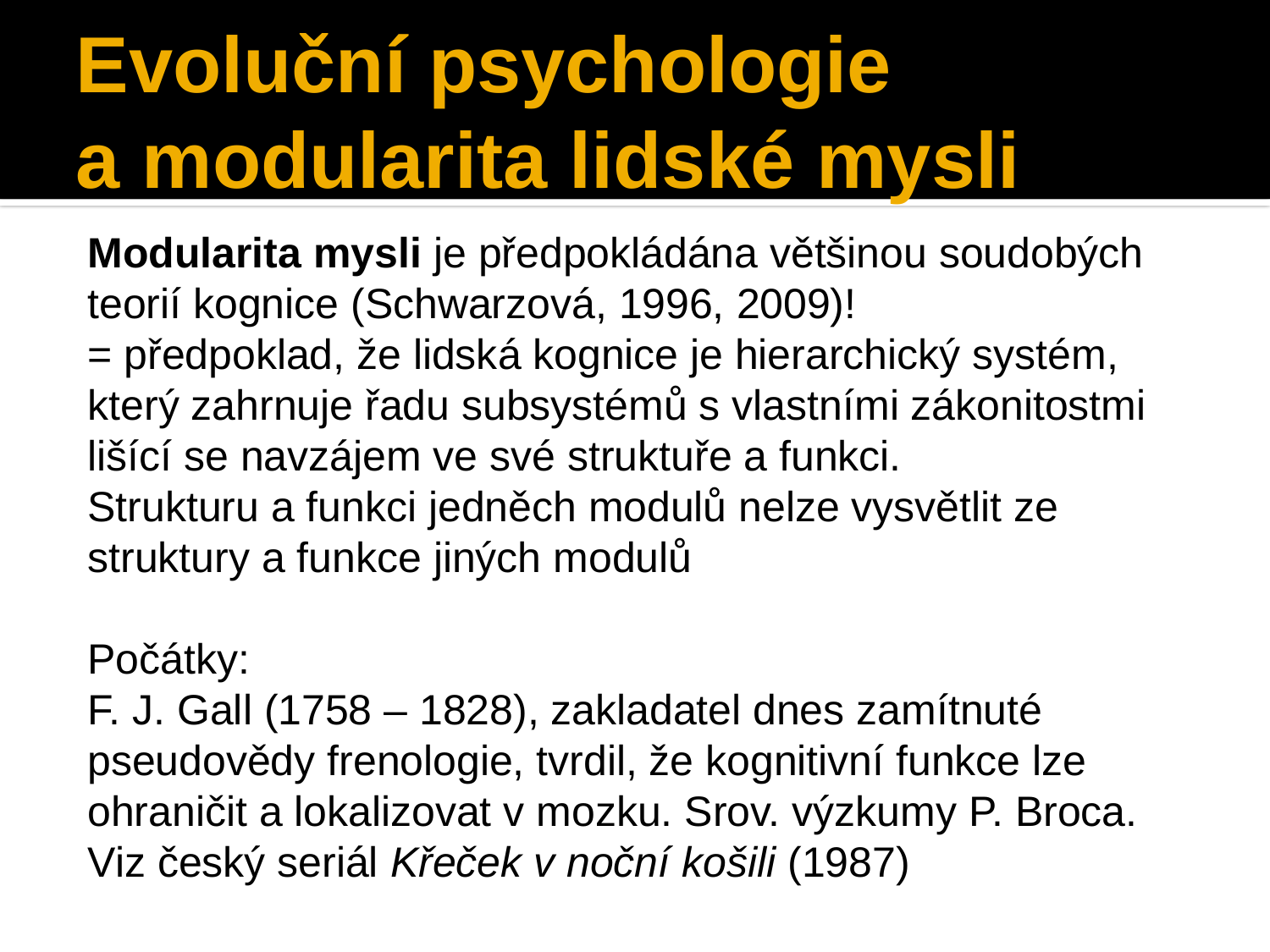

Evoluční psychologie
a modularita lidské mysli
Modularita mysli je předpokládána většinou soudobých teorií kognice (Schwarzová, 1996, 2009)!
= předpoklad, že lidská kognice je hierarchický systém, který zahrnuje řadu subsystémů s vlastními zákonitostmi lišící se navzájem ve své struktuře a funkci.
Strukturu a funkci jedněch modulů nelze vysvětlit ze struktury a funkce jiných modulů

Počátky:
F. J. Gall (1758 – 1828), zakladatel dnes zamítnuté pseudovědy frenologie, tvrdil, že kognitivní funkce lze ohraničit a lokalizovat v mozku. Srov. výzkumy P. Broca.
Viz český seriál Křeček v noční košili (1987)